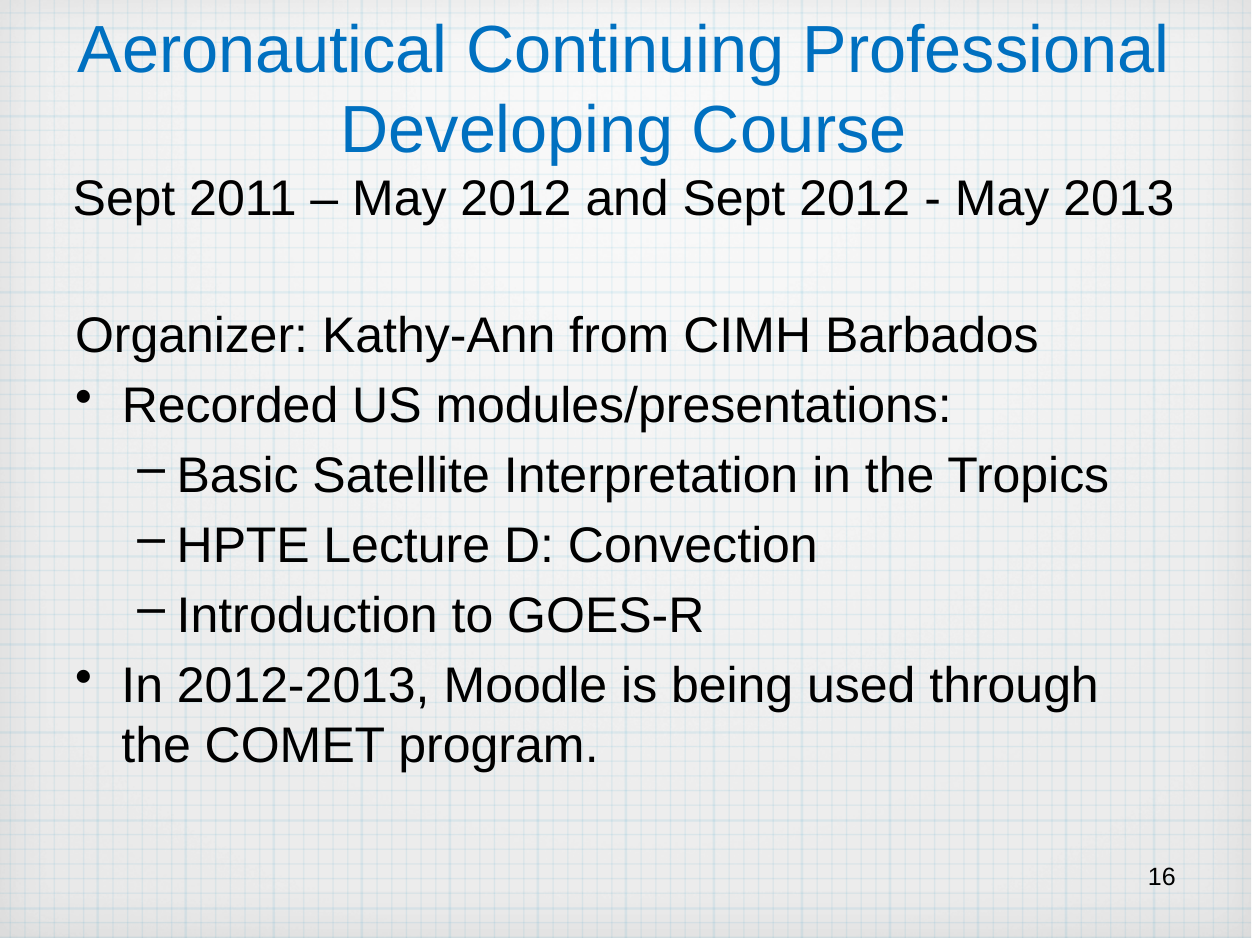

# Aeronautical Continuing Professional Developing Course Sept 2011 – May 2012 and Sept 2012 - May 2013

Organizer: Kathy-Ann from CIMH Barbados
Recorded US modules/presentations:
Basic Satellite Interpretation in the Tropics
HPTE Lecture D: Convection
Introduction to GOES-R
In 2012-2013, Moodle is being used through the COMET program.
16